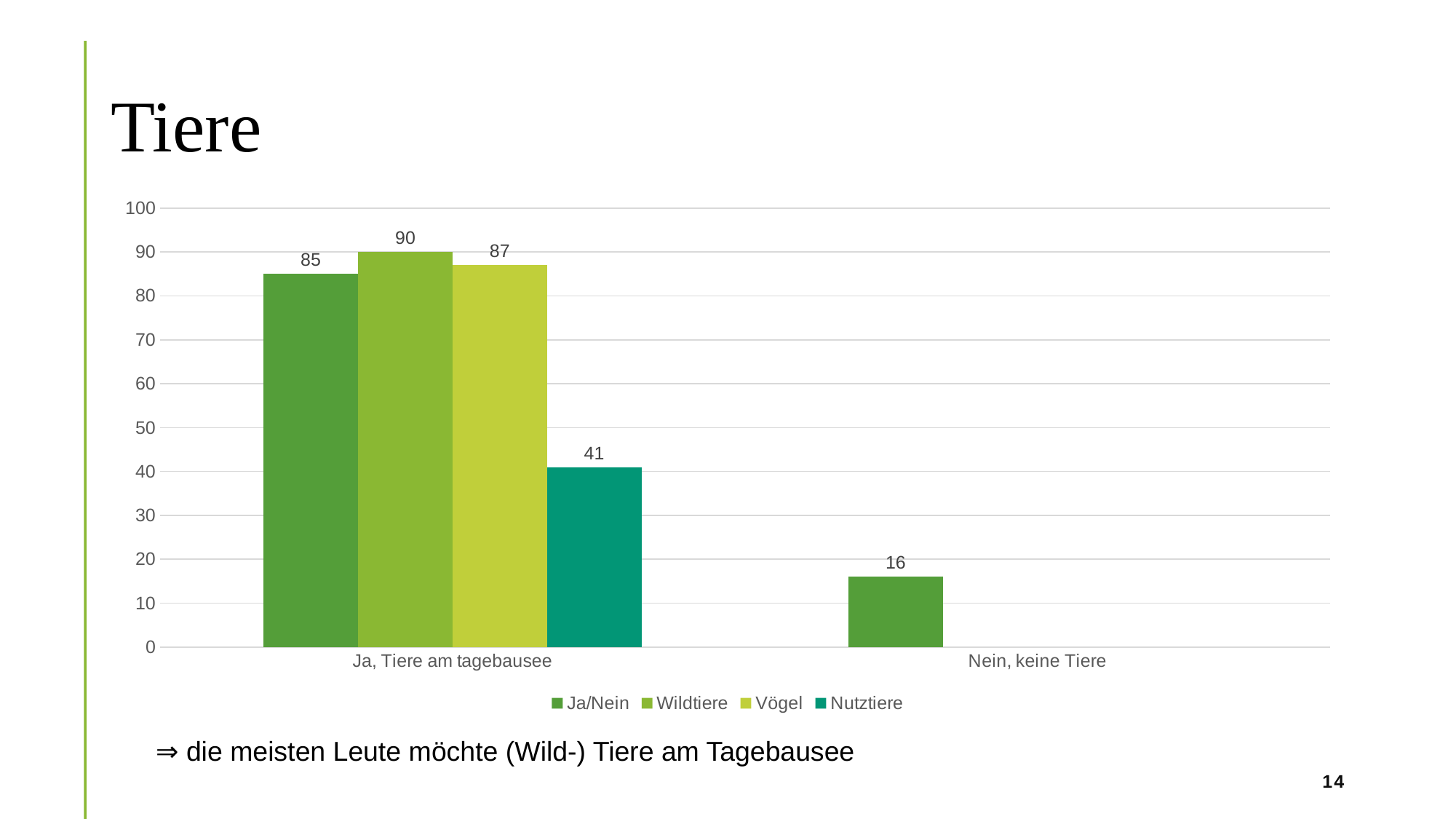

# Tiere

### Chart

| Category | Ja/Nein | Wildtiere | Vögel | Nutztiere |
|---|---|---|---|---|
| Ja, Tiere am tagebausee | 85.0 | 90.0 | 87.0 | 41.0 |
| Nein, keine Tiere | 16.0 | None | None | None |
⇒ die meisten Leute möchte (Wild-) Tiere am Tagebausee
14